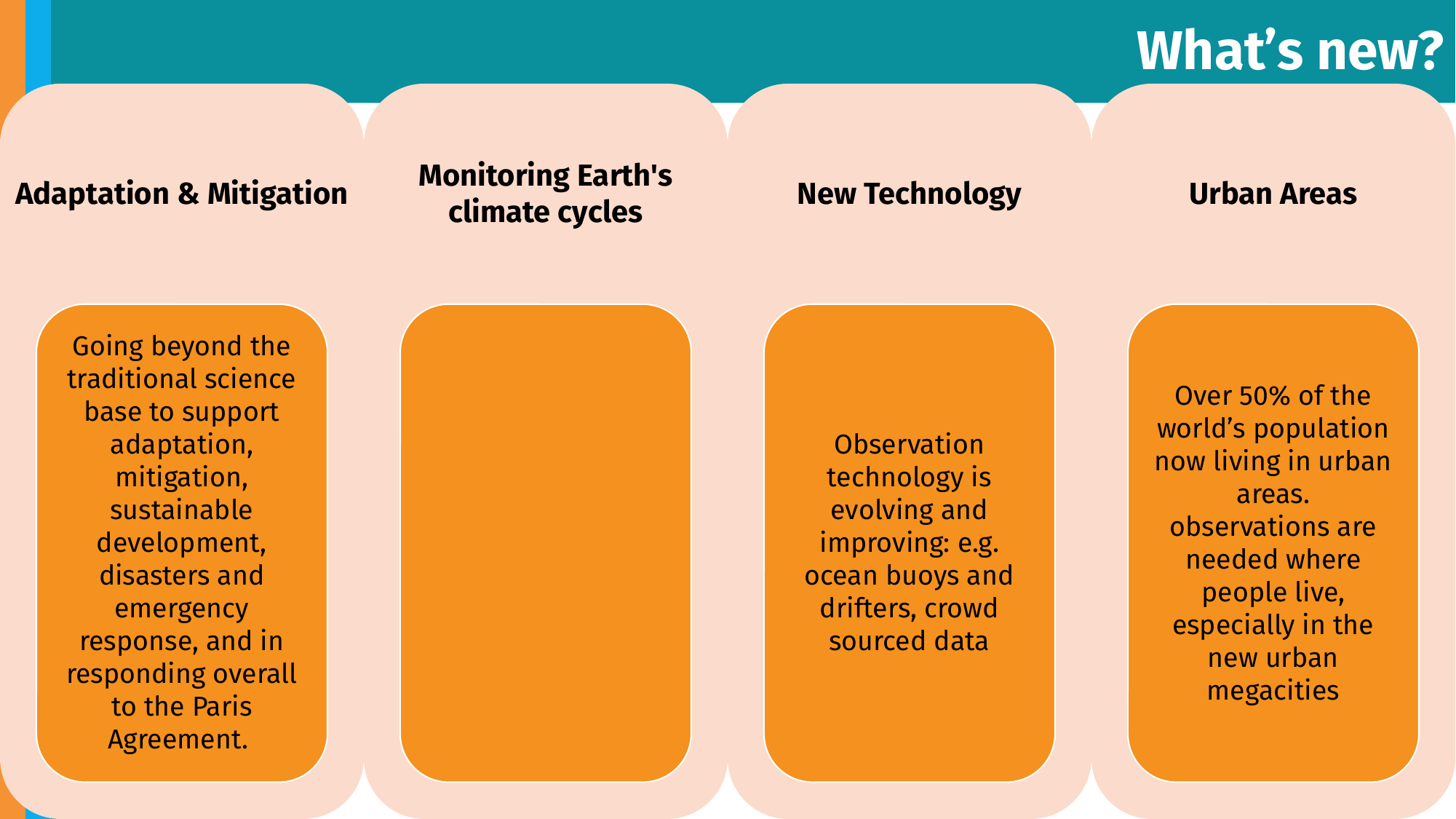

# What’s new?
Adaptation & Mitigation
Monitoring Earth's climate cycles
New Technology
Urban Areas
Going beyond the traditional science base to support adaptation, mitigation, sustainable development, disasters and emergency response, and in responding overall to the Paris Agreement.
Observation technology is evolving and improving: e.g. ocean buoys and drifters, crowd sourced data
Over 50% of the world’s population now living in urban areas. observations are needed where people live, especially in the new urban megacities